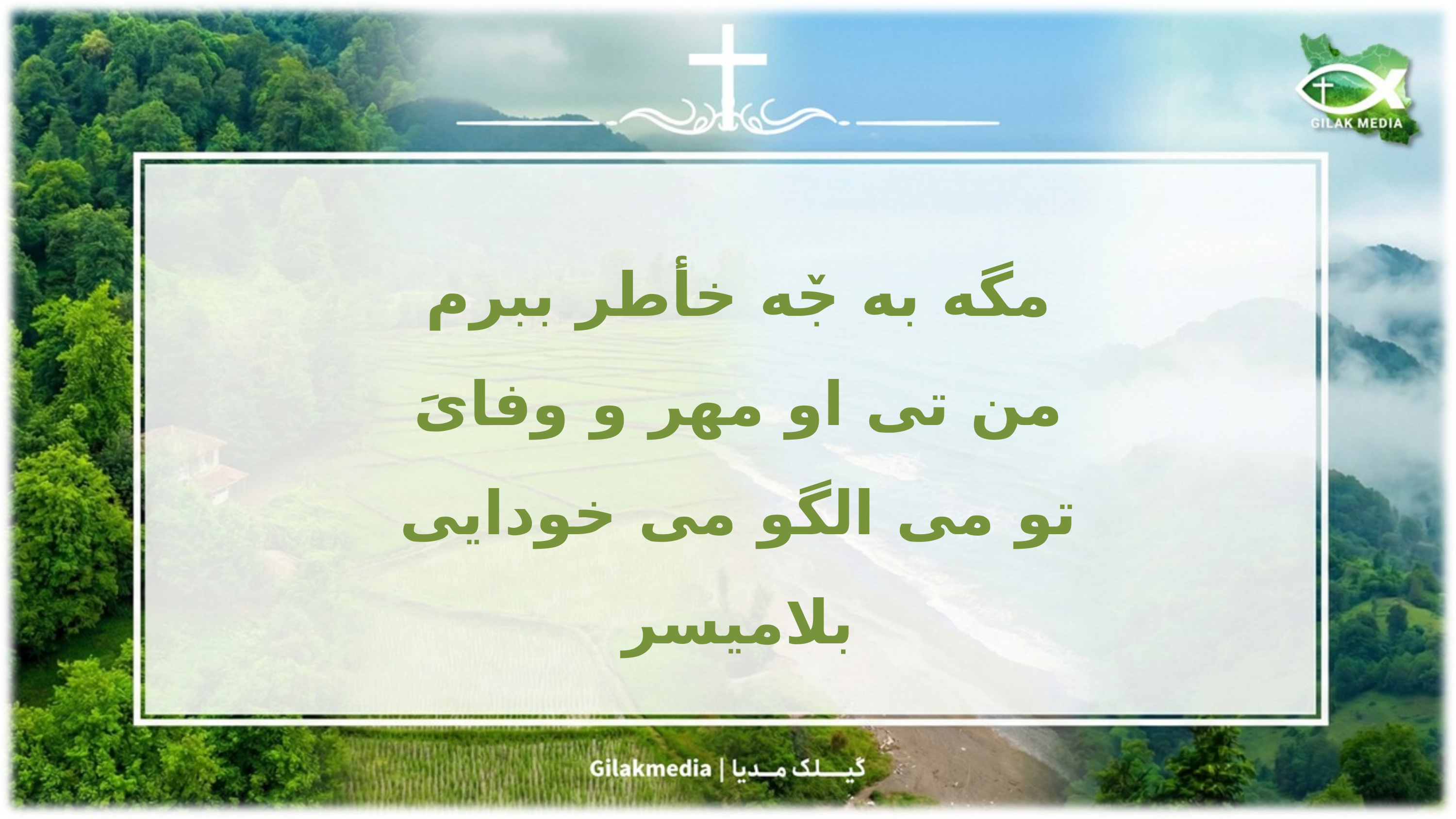

مگه به جٚه خأطر ببرم
من تی او مهر و وفایَ
تو می الگو می خودایی
بلامیسر